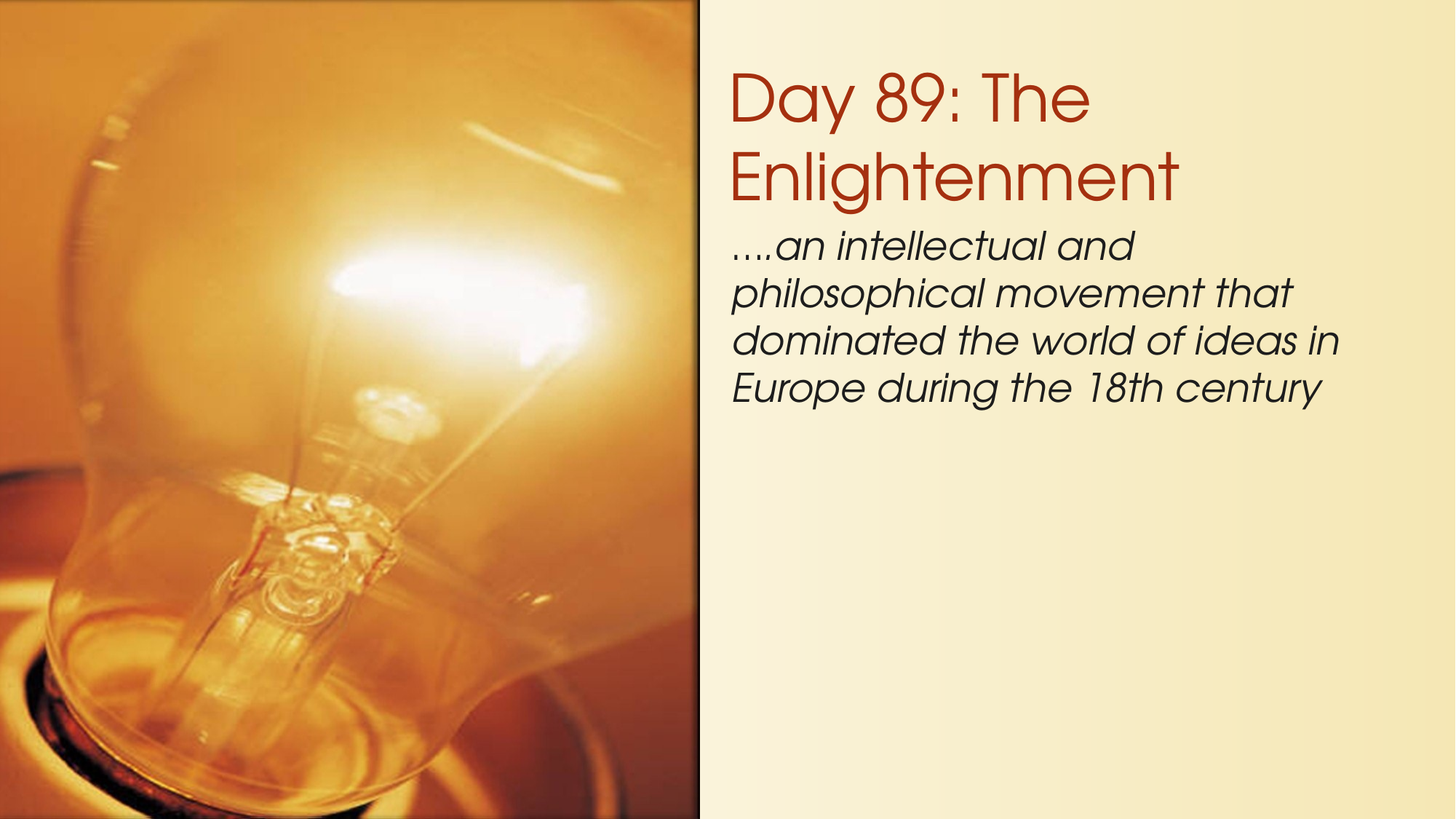

# Day 89: The Enlightenment
….an intellectual and philosophical movement that dominated the world of ideas in Europe during the 18th century